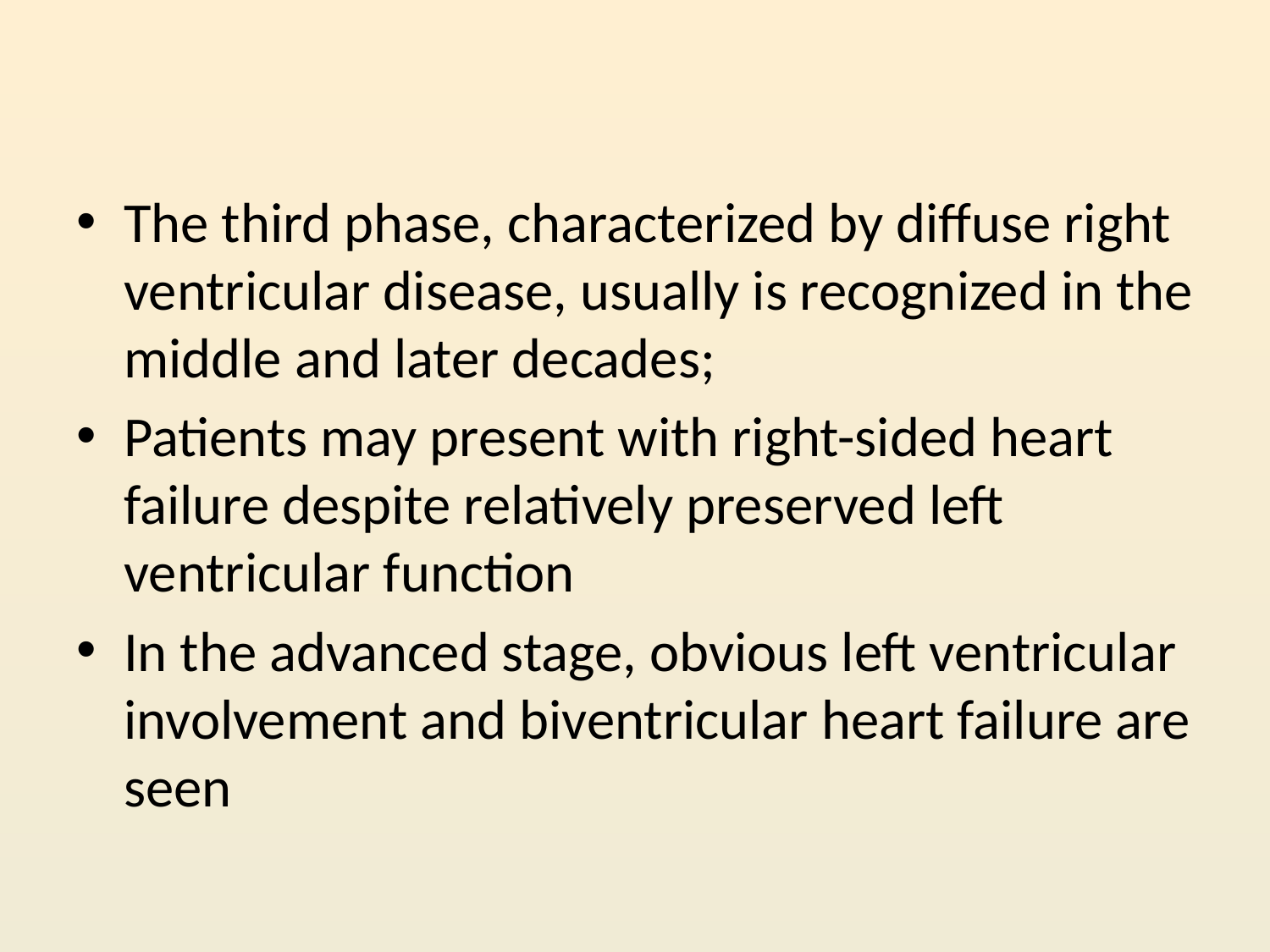

#
The third phase, characterized by diffuse right ventricular disease, usually is recognized in the middle and later decades;
Patients may present with right-sided heart failure despite relatively preserved left ventricular function
In the advanced stage, obvious left ventricular involvement and biventricular heart failure are seen